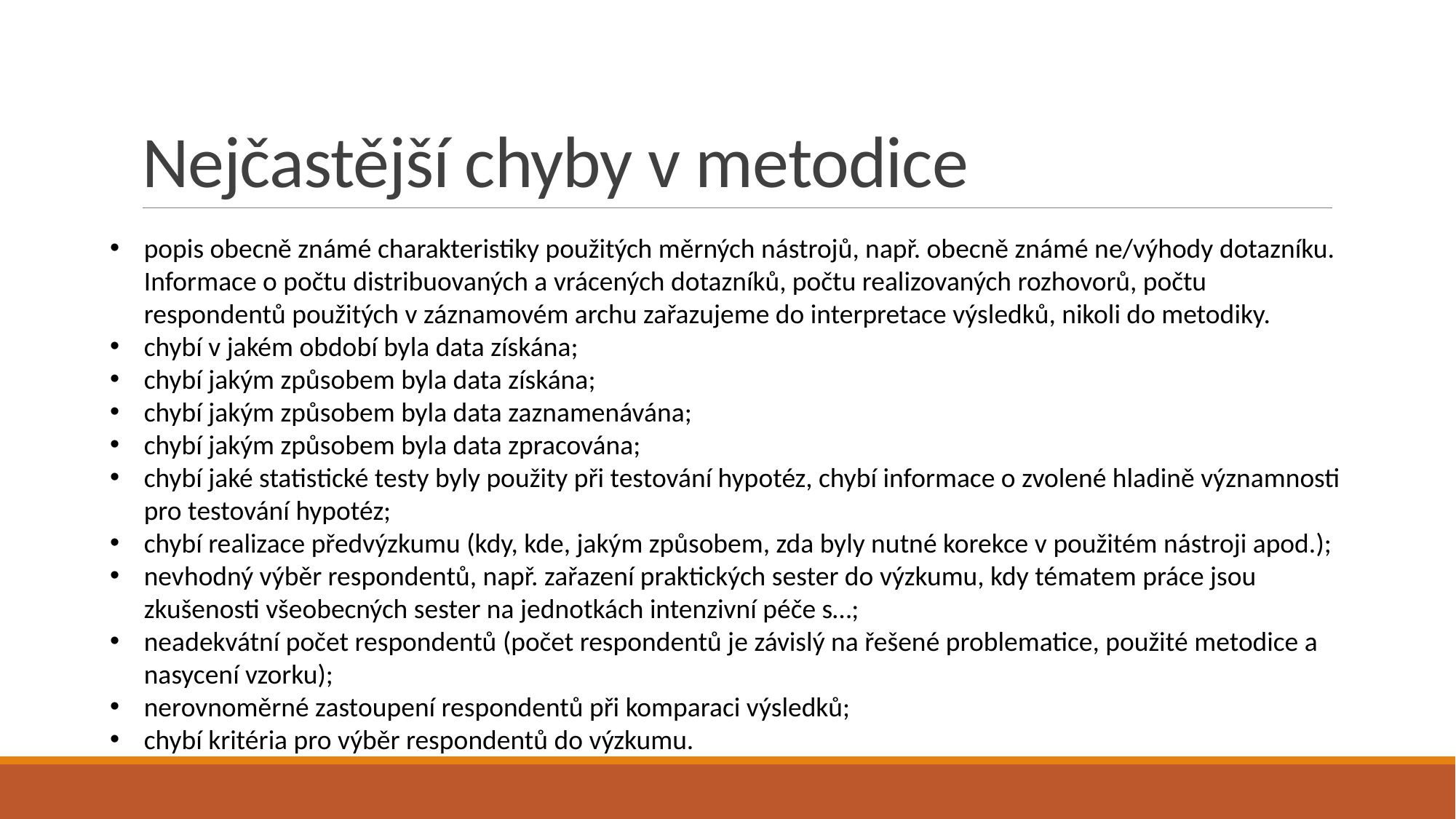

# Nejčastější chyby v metodice
popis obecně známé charakteristiky použitých měrných nástrojů, např. obecně známé ne/výhody dotazníku. Informace o počtu distribuovaných a vrácených dotazníků, počtu realizovaných rozhovorů, počtu respondentů použitých v záznamovém archu zařazujeme do interpretace výsledků, nikoli do metodiky.
chybí v jakém období byla data získána;
chybí jakým způsobem byla data získána;
chybí jakým způsobem byla data zaznamenávána;
chybí jakým způsobem byla data zpracována;
chybí jaké statistické testy byly použity při testování hypotéz, chybí informace o zvolené hladině významnosti pro testování hypotéz;
chybí realizace předvýzkumu (kdy, kde, jakým způsobem, zda byly nutné korekce v použitém nástroji apod.);
nevhodný výběr respondentů, např. zařazení praktických sester do výzkumu, kdy tématem práce jsou zkušenosti všeobecných sester na jednotkách intenzivní péče s…;
neadekvátní počet respondentů (počet respondentů je závislý na řešené problematice, použité metodice a nasycení vzorku);
nerovnoměrné zastoupení respondentů při komparaci výsledků;
chybí kritéria pro výběr respondentů do výzkumu.